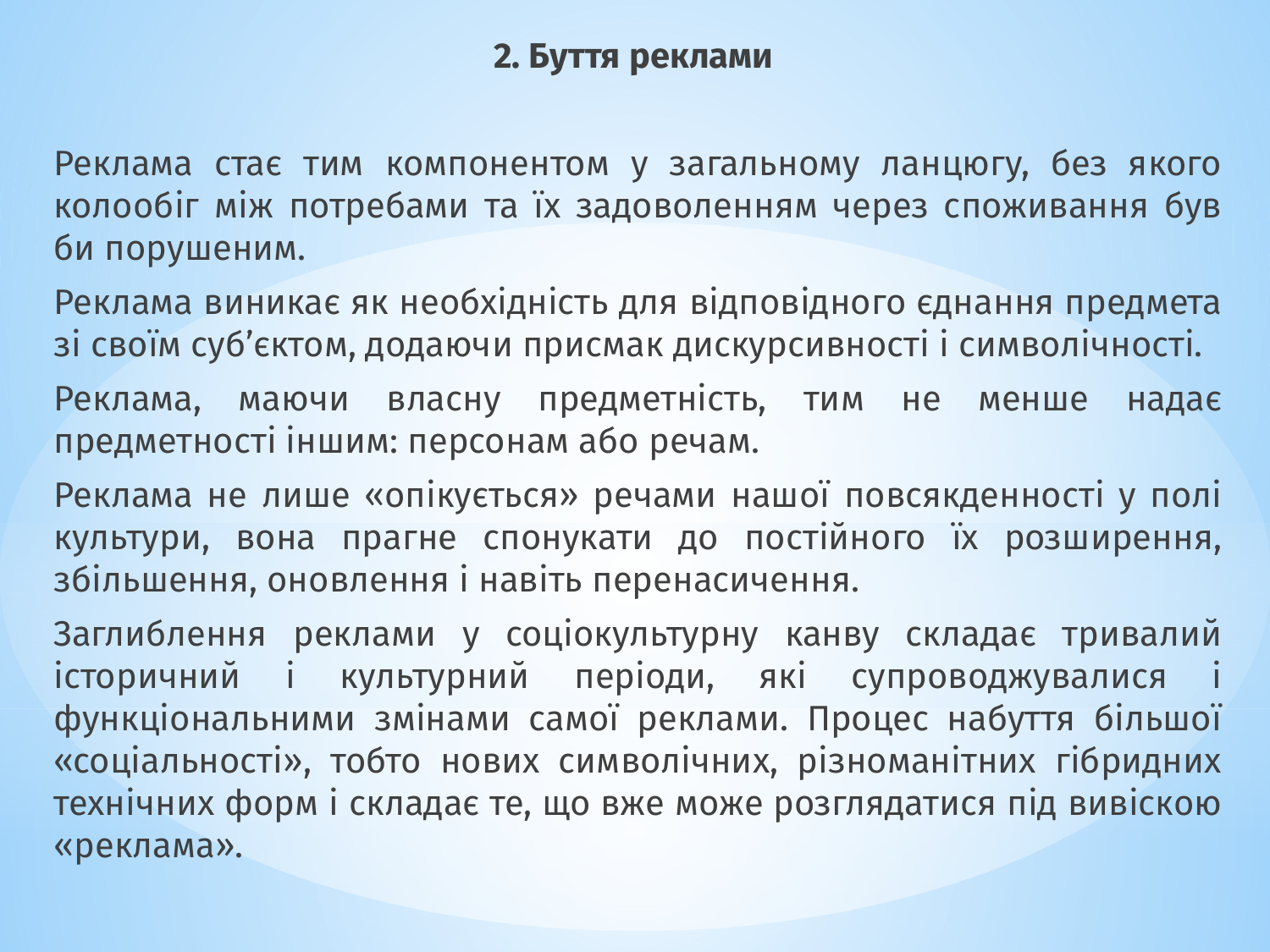

2. Буття реклами

Реклама стає тим компонентом у загальному ланцюгу, без якого колообіг між потребами та їх задоволенням через споживання був би порушеним.
Реклама виникає як необхідність для відповідного єднання предмета зі своїм суб’єктом, додаючи присмак дискурсивності і символічності.
Реклама, маючи власну предметність, тим не менше надає предметності іншим: персонам або речам.
Реклама не лише «опікується» речами нашої повсякденності у полі культури, вона прагне спонукати до постійного їх розширення, збільшення, оновлення і навіть перенасичення.
Заглиблення реклами у соціокультурну канву складає тривалий історичний і культурний періоди, які супроводжувалися і функціональними змінами самої реклами. Процес набуття більшої «соціальності», тобто нових символічних, різноманітних гібридних технічних форм і складає те, що вже може розглядатися під вивіскою «реклама».